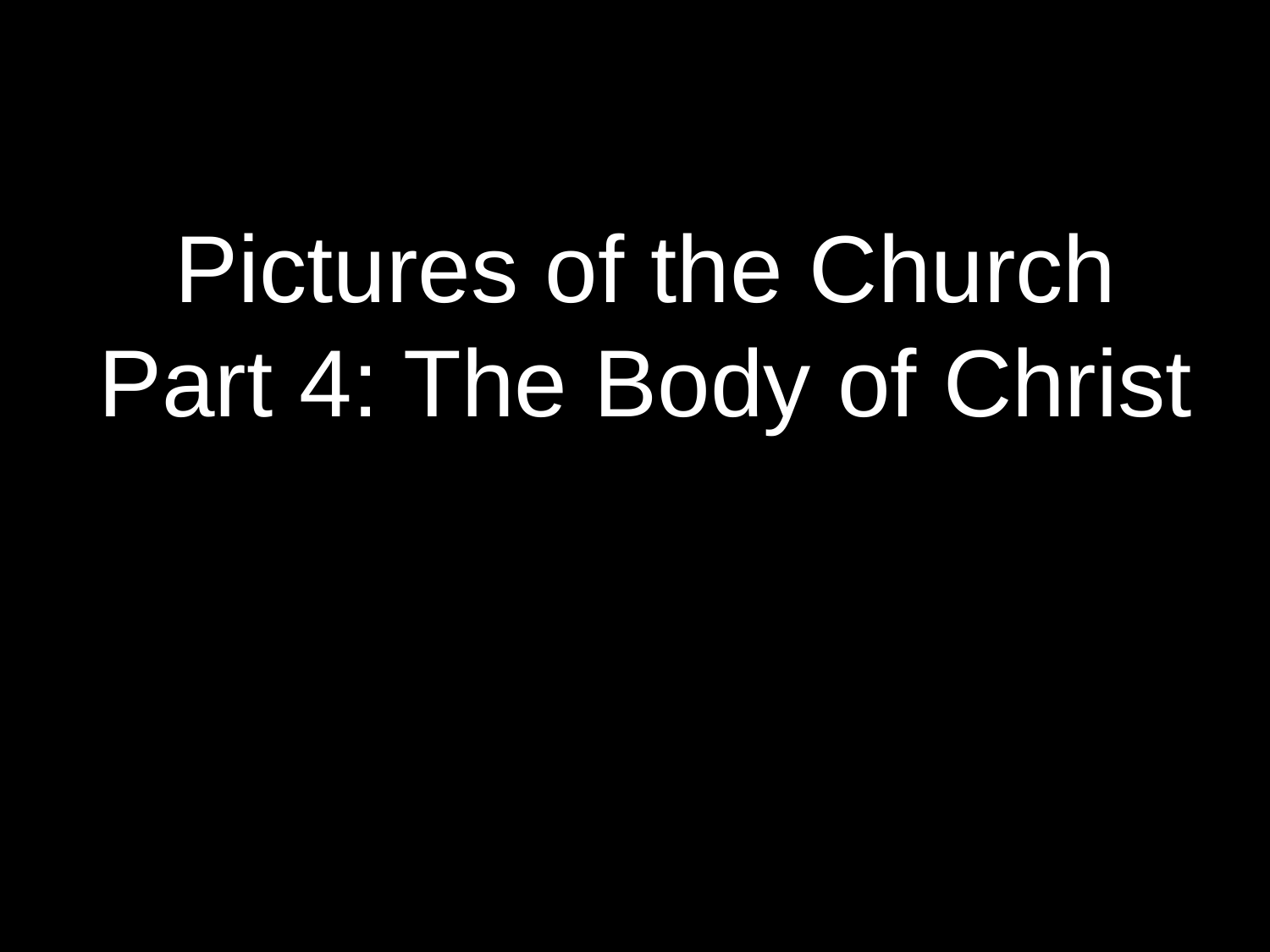

Pictures of the Church
Part 4: The Body of Christ